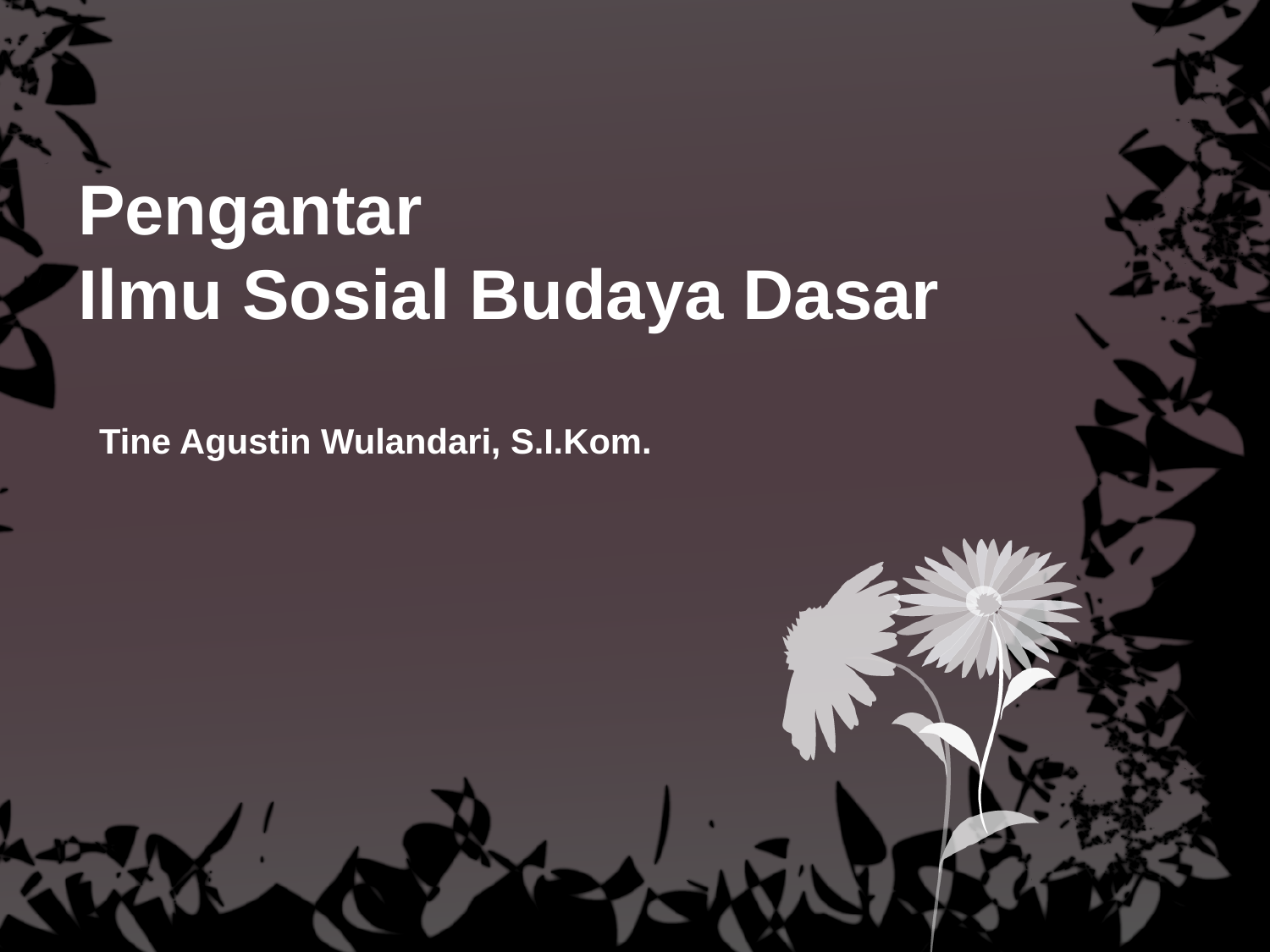

# Pengantar Ilmu Sosial Budaya Dasar
Tine Agustin Wulandari, S.I.Kom.